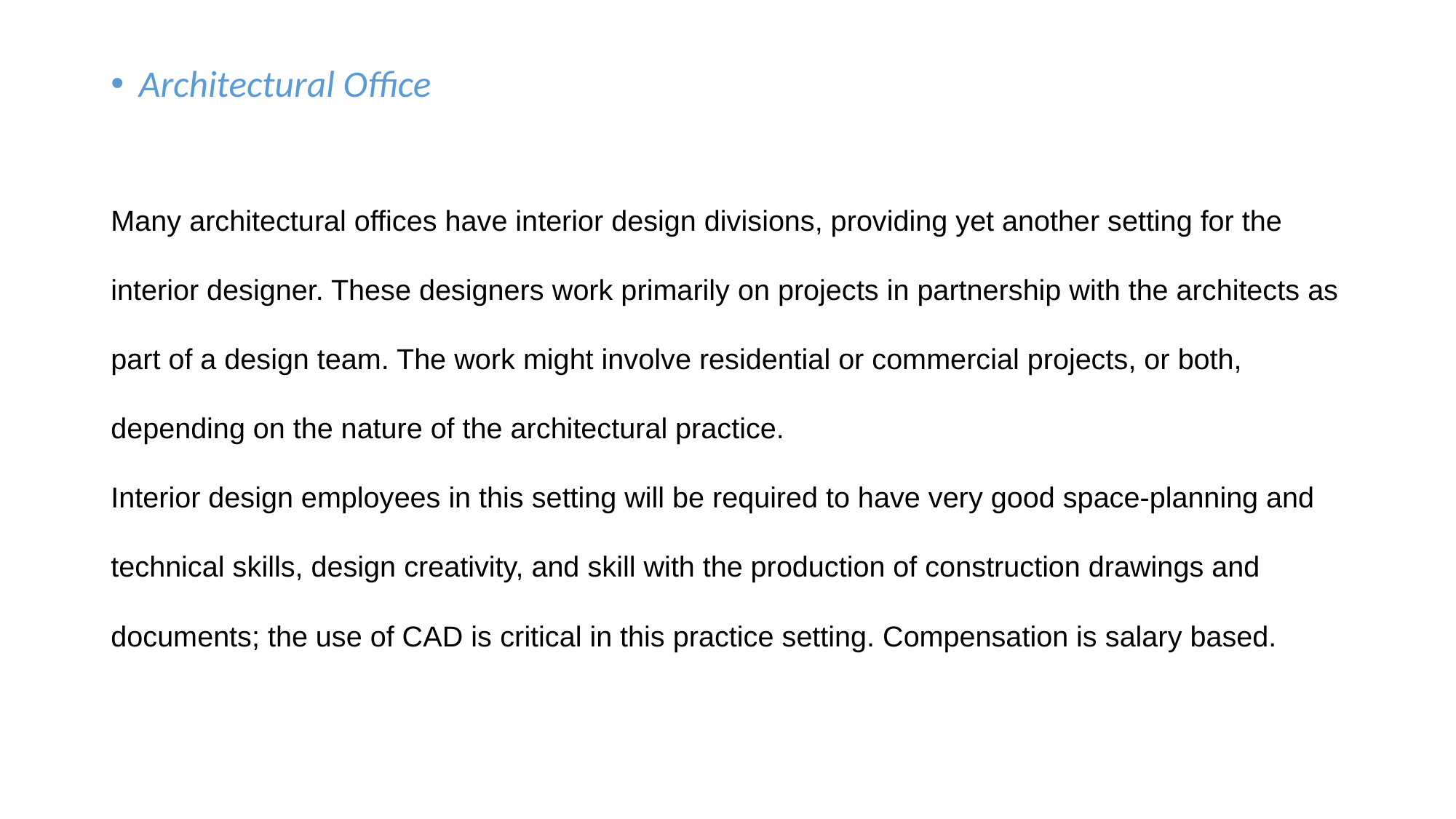

Architectural Office
Many architectural offices have interior design divisions, providing yet another setting for the interior designer. These designers work primarily on projects in partnership with the architects as part of a design team. The work might involve residential or commercial projects, or both, depending on the nature of the architectural practice.
Interior design employees in this setting will be required to have very good space-planning and technical skills, design creativity, and skill with the production of construction drawings and documents; the use of CAD is critical in this practice setting. Compensation is salary based.